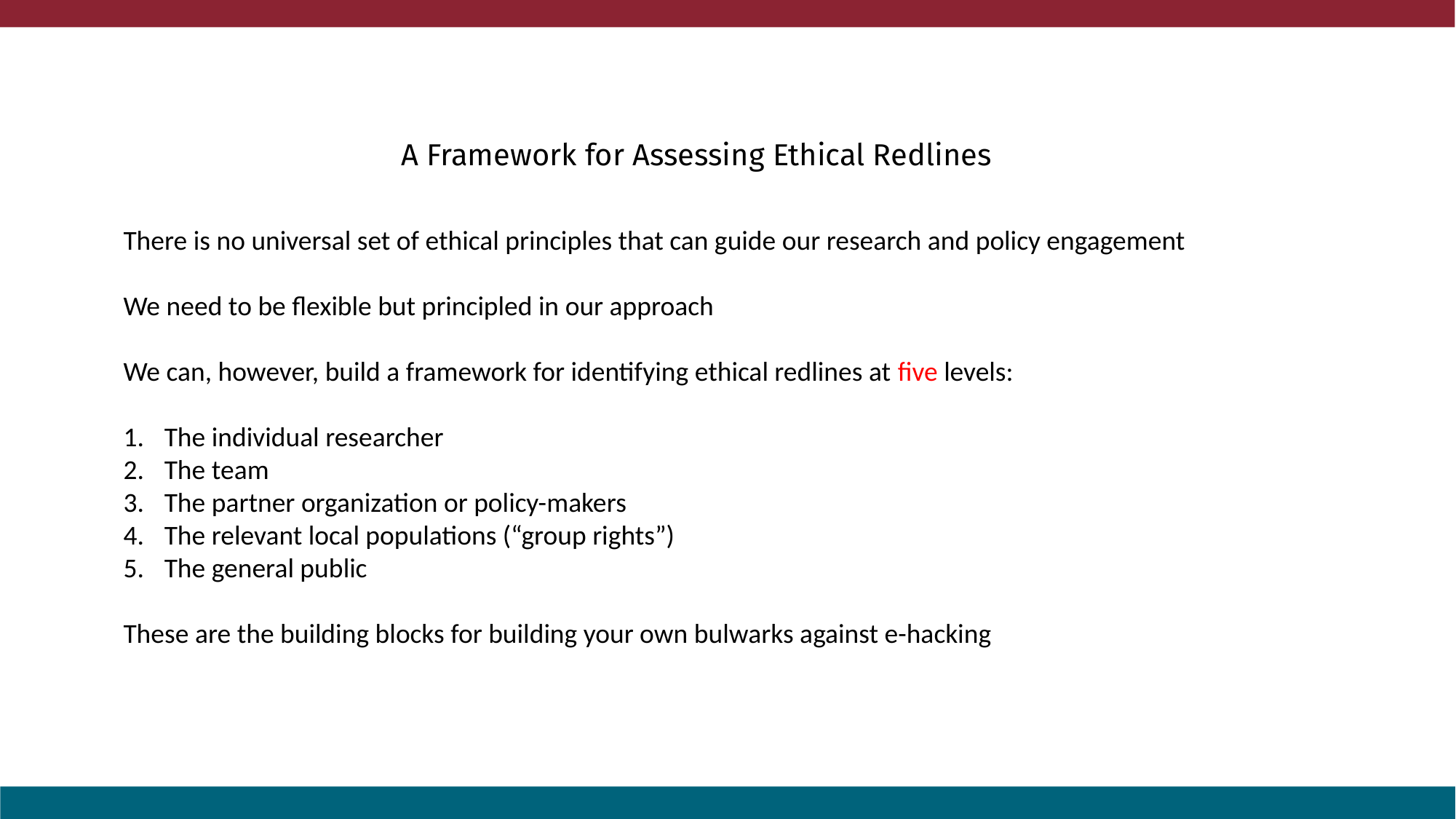

A Framework for Assessing Ethical Redlines
There is no universal set of ethical principles that can guide our research and policy engagement

We need to be flexible but principled in our approach

We can, however, build a framework for identifying ethical redlines at five levels:

The individual researcher
The team
The partner organization or policy-makers
The relevant local populations (“group rights”)
The general public

These are the building blocks for building your own bulwarks against e-hacking